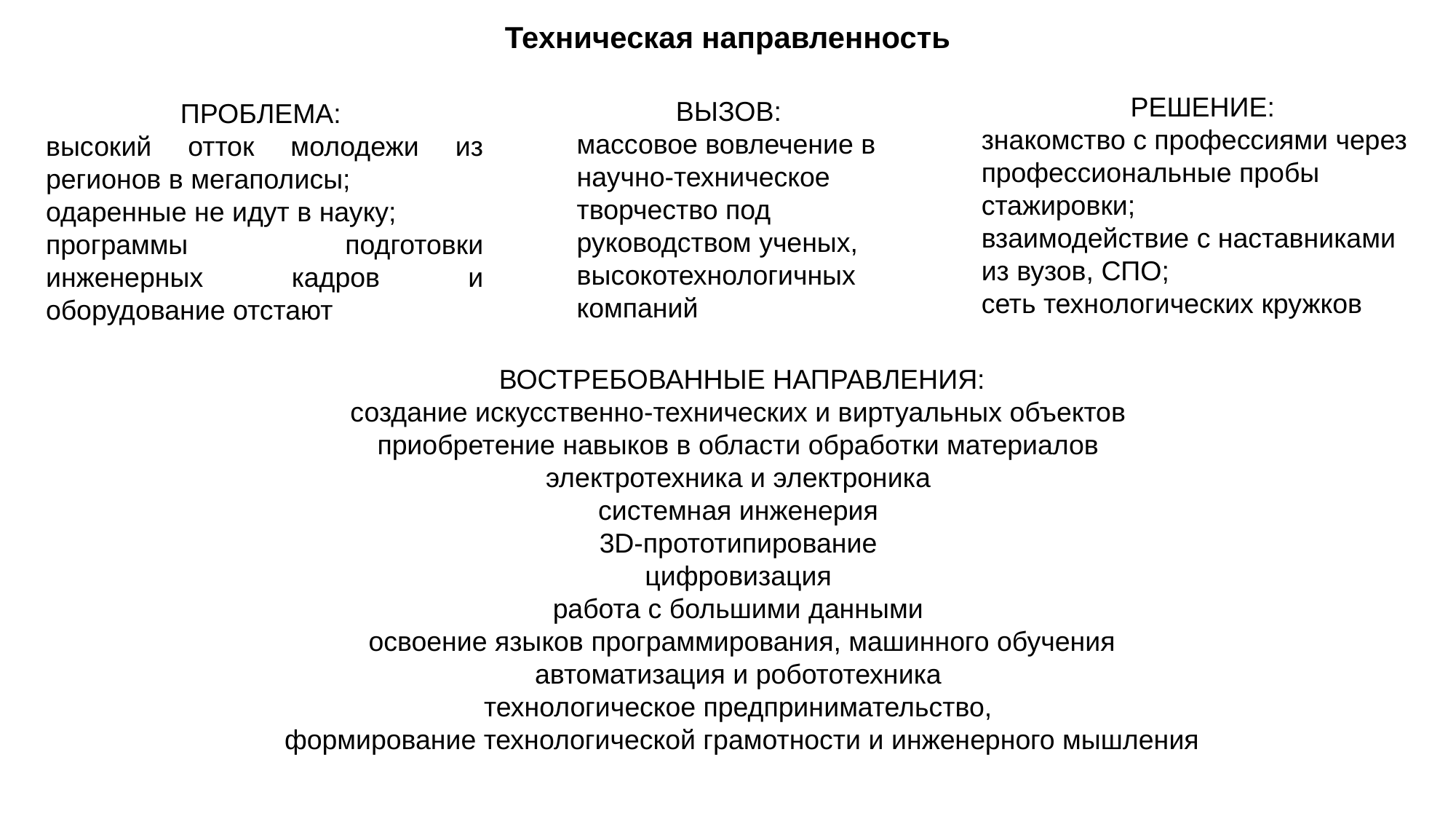

# Техническая направленность
РЕШЕНИЕ:
знакомство с профессиями через профессиональные пробы стажировки;
взаимодействие с наставниками из вузов, СПО;
сеть технологических кружков
ВЫЗОВ:
массовое вовлечение в научно-техническое творчество под руководством ученых, высокотехнологичных компаний
ПРОБЛЕМА:
высокий отток молодежи из регионов в мегаполисы;
одаренные не идут в науку;
программы подготовки инженерных кадров и оборудование отстают
ВОСТРЕБОВАННЫЕ НАПРАВЛЕНИЯ:
создание искусственно-технических и виртуальных объектов
приобретение навыков в области обработки материалов
электротехника и электроника
системная инженерия
3D-прототипирование
цифровизация
работа с большими данными
освоение языков программирования, машинного обучения
автоматизация и робототехника
технологическое предпринимательство,
формирование технологической грамотности и инженерного мышления